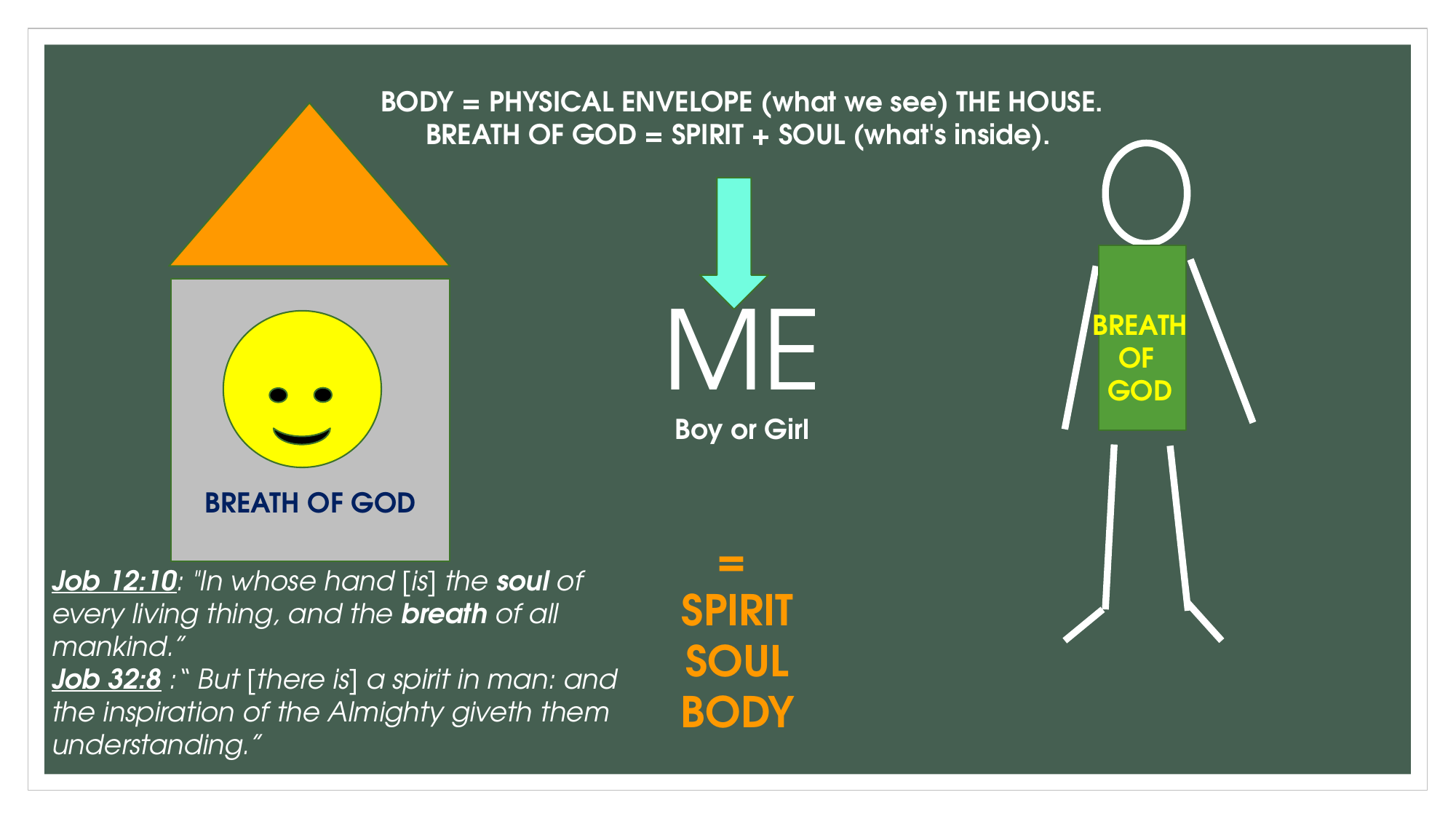

BODY = PHYSICAL ENVELOPE (what we see) THE HOUSE.
BREATH OF GOD = SPIRIT + SOUL (what's inside).

ME
Boy or Girl

BREATH OF
GOD

BREATH OF GOD
=
SPIRIT
SOUL
BODY
Job 12:10: "In whose hand [is] the soul of every living thing, and the breath of all mankind.”
Job 32:8 :“ But [there is] a spirit in man: and the inspiration of the Almighty giveth them understanding.”